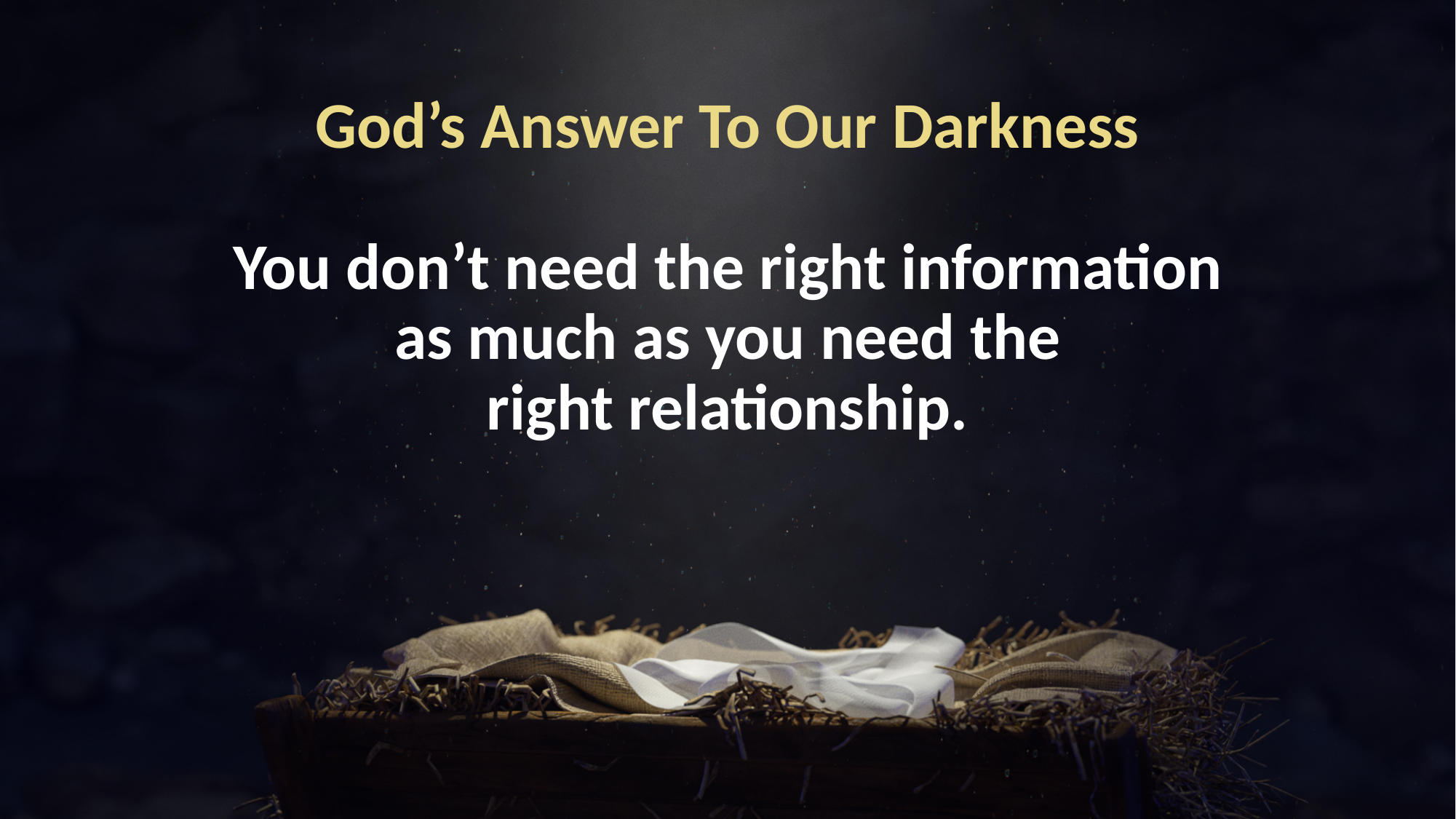

# God’s Answer To Our Darkness You don’t need the right information as much as you need the right relationship.